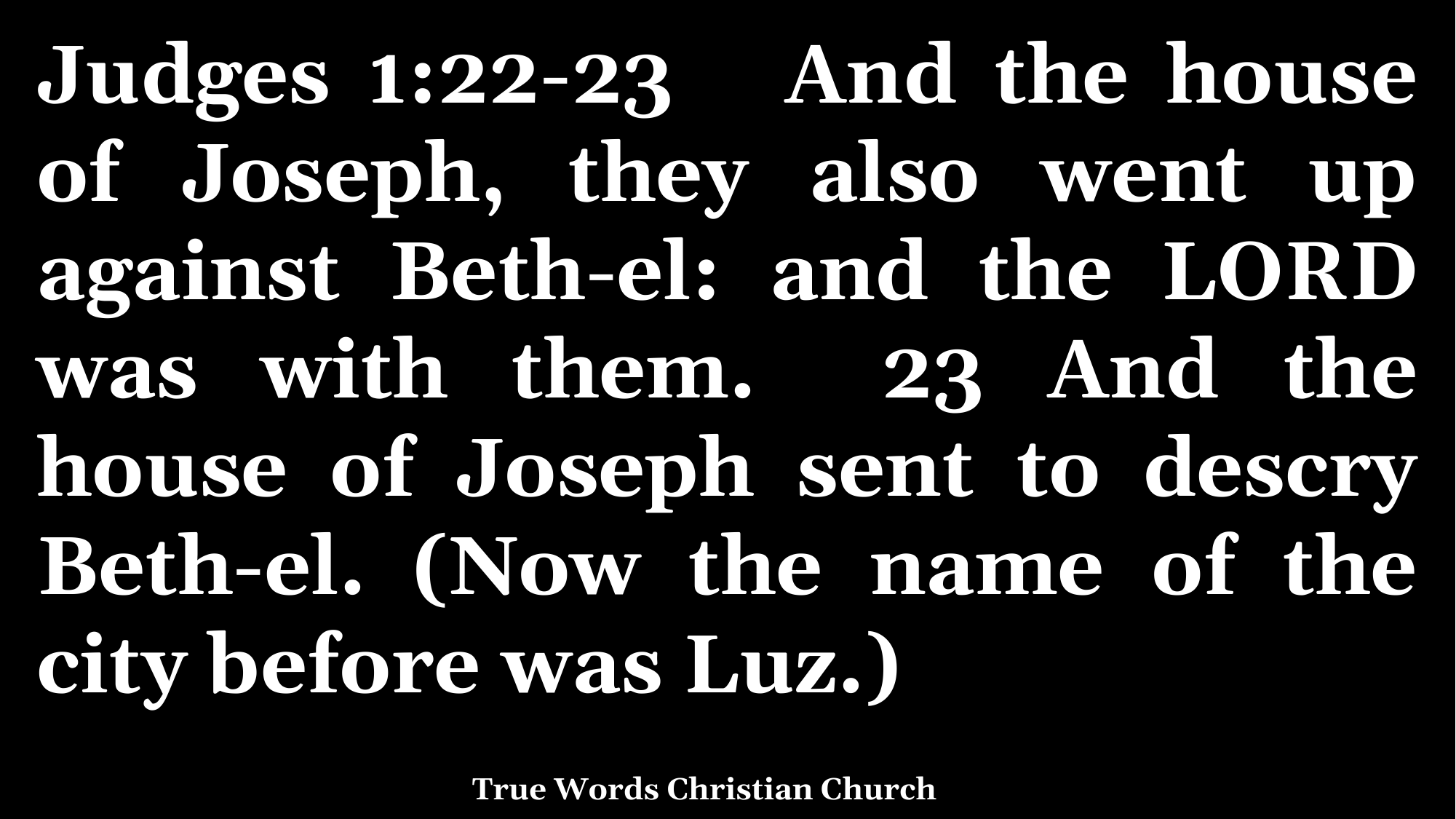

Judges 1:22-23   And the house of Joseph, they also went up against Beth-el: and the LORD was with them.  23 And the house of Joseph sent to descry Beth-el. (Now the name of the city before was Luz.)
True Words Christian Church